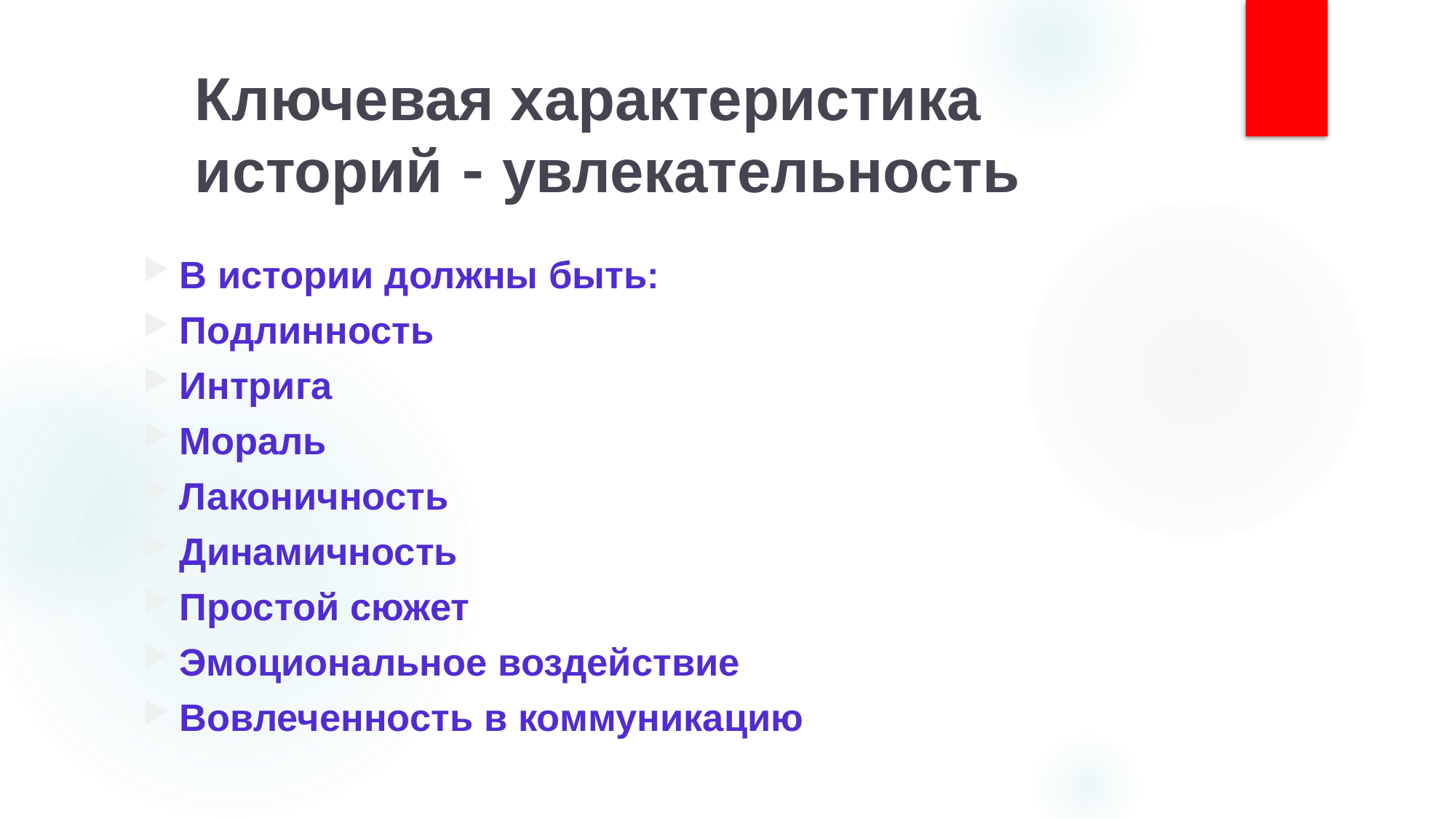

# Ключевая характеристика историй - увлекательность
В истории должны быть:
Подлинность
Интрига
Мораль
Лаконичность
Динамичность
Простой сюжет
Эмоциональное воздействие
Вовлеченность в коммуникацию